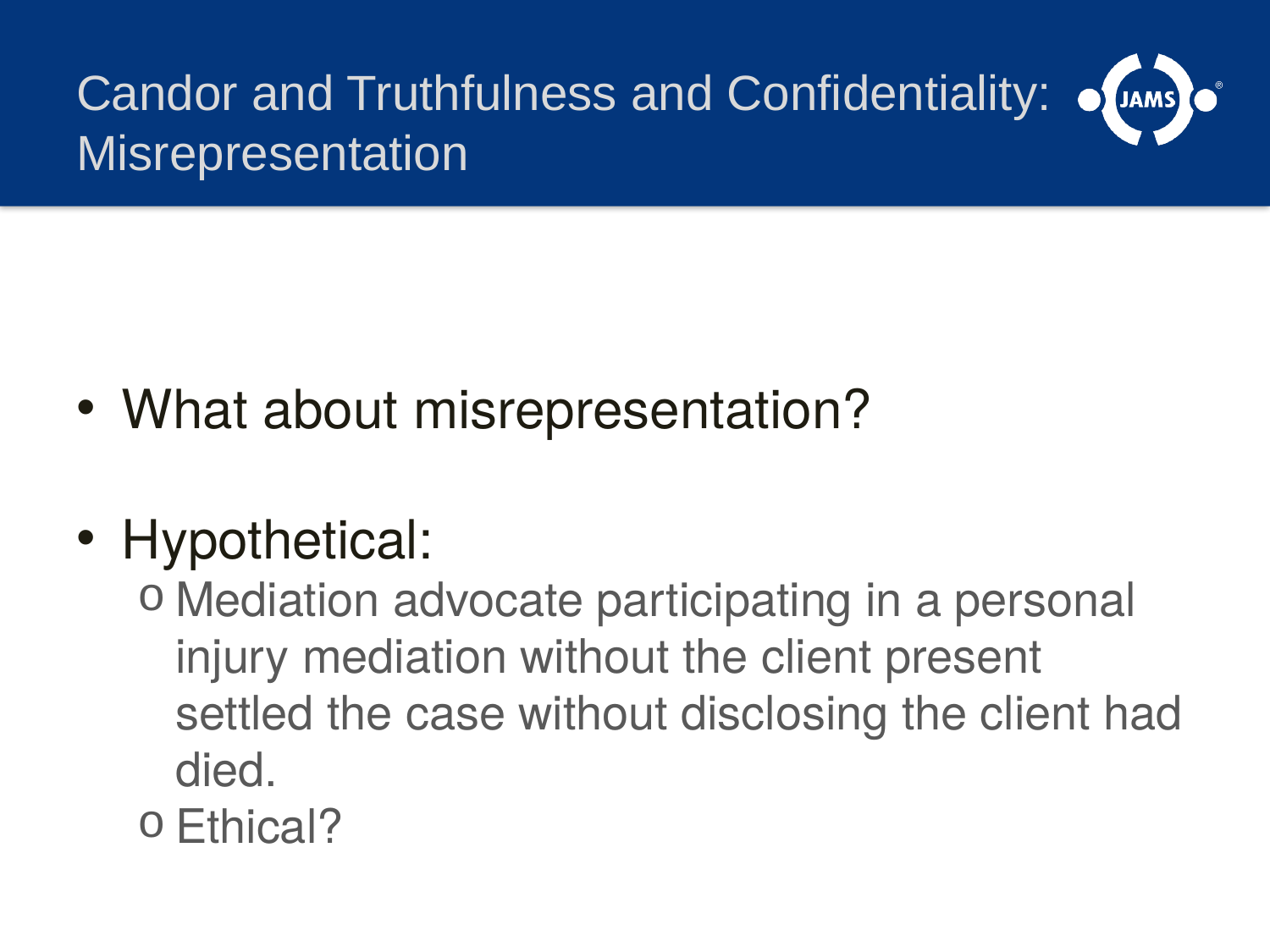

# Candor and Truthfulness and Confidentiality: Misrepresentation

What about misrepresentation?

Hypothetical:
Mediation advocate participating in a personal injury mediation without the client present settled the case without disclosing the client had died.
Ethical?